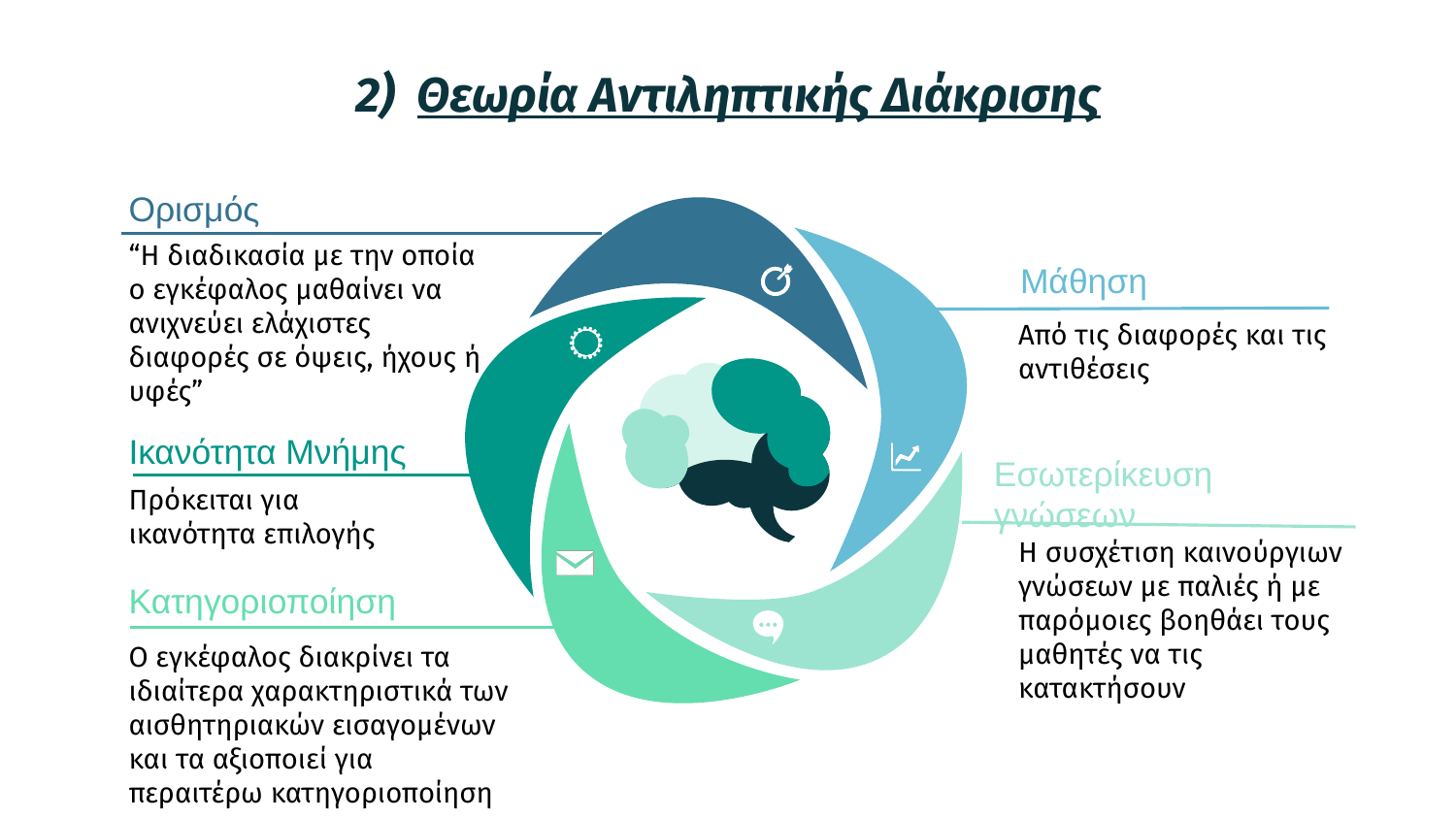

# 2)  Θεωρία Αντιληπτικής Διάκρισης

Ορισμός

  Μάθηση
“Η διαδικασία με την οποία ο εγκέφαλος μαθαίνει να ανιχνεύει ελάχιστες διαφορές σε όψεις, ήχους ή υφές”
Από τις διαφορές και τις αντιθέσεις

Ικανότητα Μνήμης
Εσωτερίκευση γνώσεων
Πρόκειται για ικανότητα επιλογής
Κατηγοριοποίηση
Η συσχέτιση καινούργιων γνώσεων με παλιές ή με παρόμοιες βοηθάει τους μαθητές να τις κατακτήσουν
Ο εγκέφαλος διακρίνει τα ιδιαίτερα χαρακτηριστικά των αισθητηριακών εισαγομένων και τα αξιοποιεί για περαιτέρω κατηγοριοποίηση